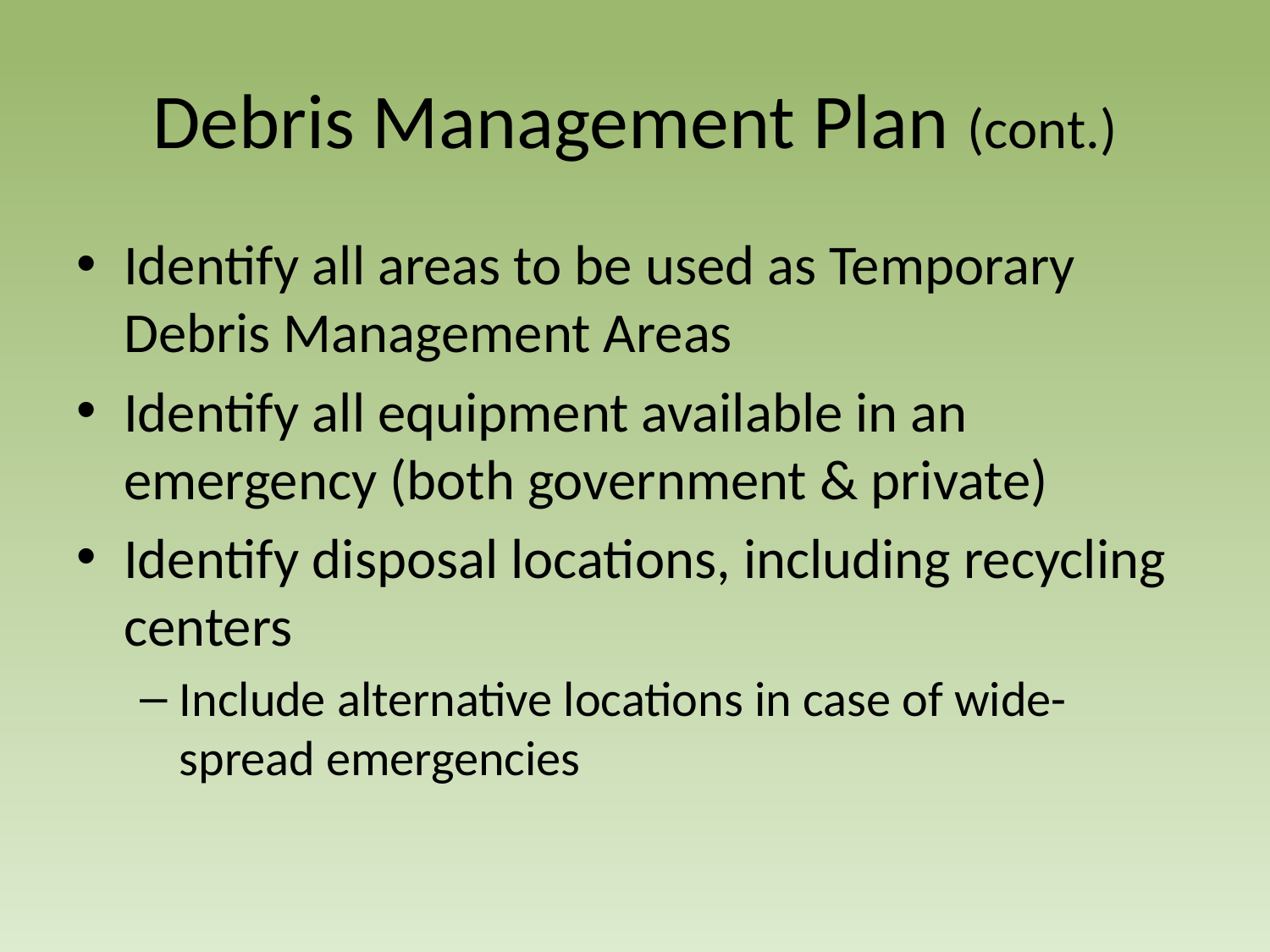

# Debris Management Plan (cont.)
Identify all areas to be used as Temporary Debris Management Areas
Identify all equipment available in an emergency (both government & private)
Identify disposal locations, including recycling centers
Include alternative locations in case of wide-spread emergencies